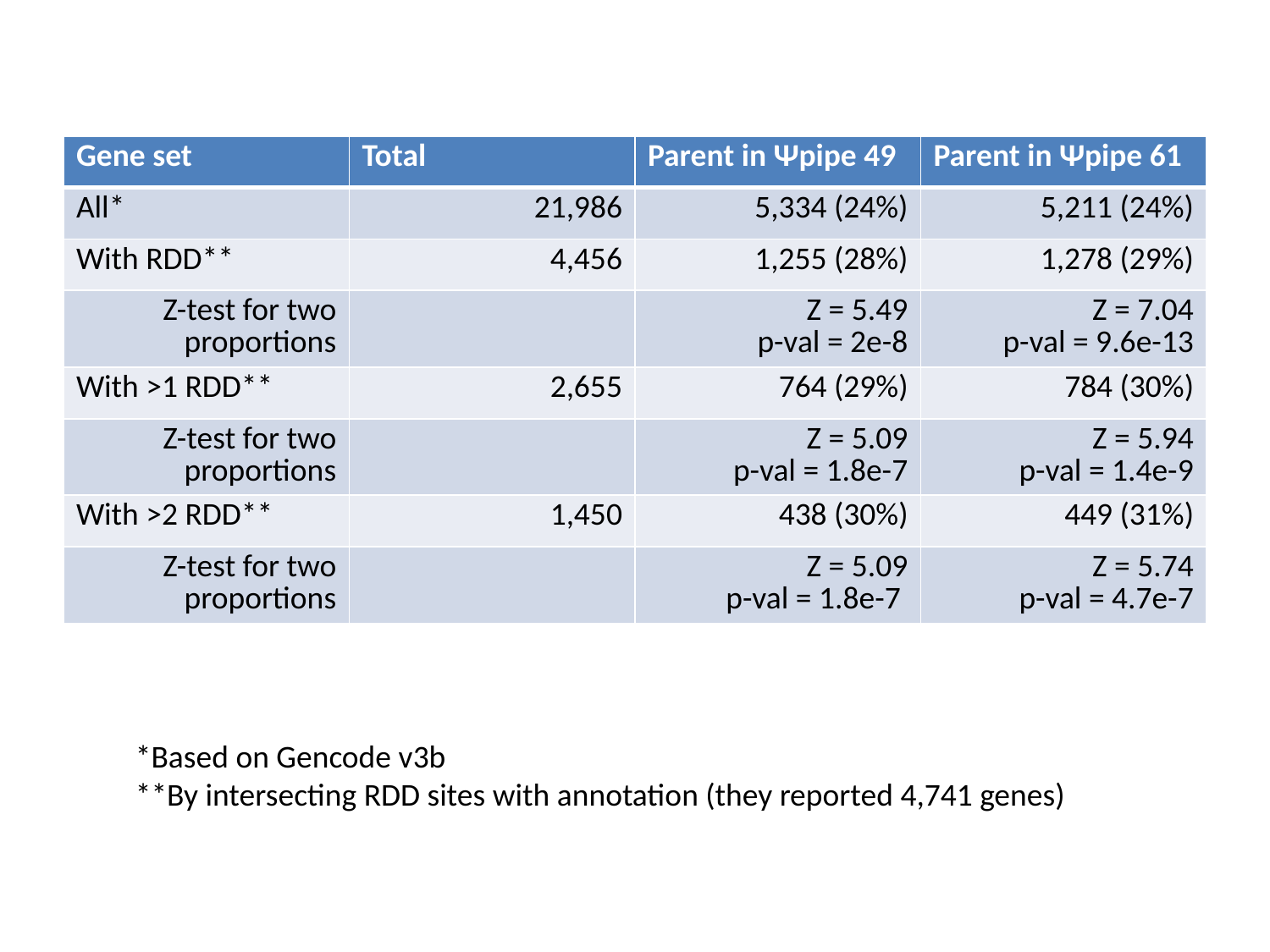

| Gene set | Total | Parent in Ψpipe 49 | Parent in Ψpipe 61 |
| --- | --- | --- | --- |
| All\* | 21,986 | 5,334 (24%) | 5,211 (24%) |
| With RDD\*\* | 4,456 | 1,255 (28%) | 1,278 (29%) |
| Z-test for two proportions |  | Z = 5.49 p-val = 2e-8 | Z = 7.04 p-val = 9.6e-13 |
| With >1 RDD\*\* | 2,655 | 764 (29%) | 784 (30%) |
| Z-test for two proportions |  | Z = 5.09 p-val = 1.8e-7 | Z = 5.94 p-val = 1.4e-9 |
| With >2 RDD\*\* | 1,450 | 438 (30%) | 449 (31%) |
| Z-test for two proportions |  | Z = 5.09 p-val = 1.8e-7 | Z = 5.74 p-val = 4.7e-7 |
*Based on Gencode v3b
**By intersecting RDD sites with annotation (they reported 4,741 genes)